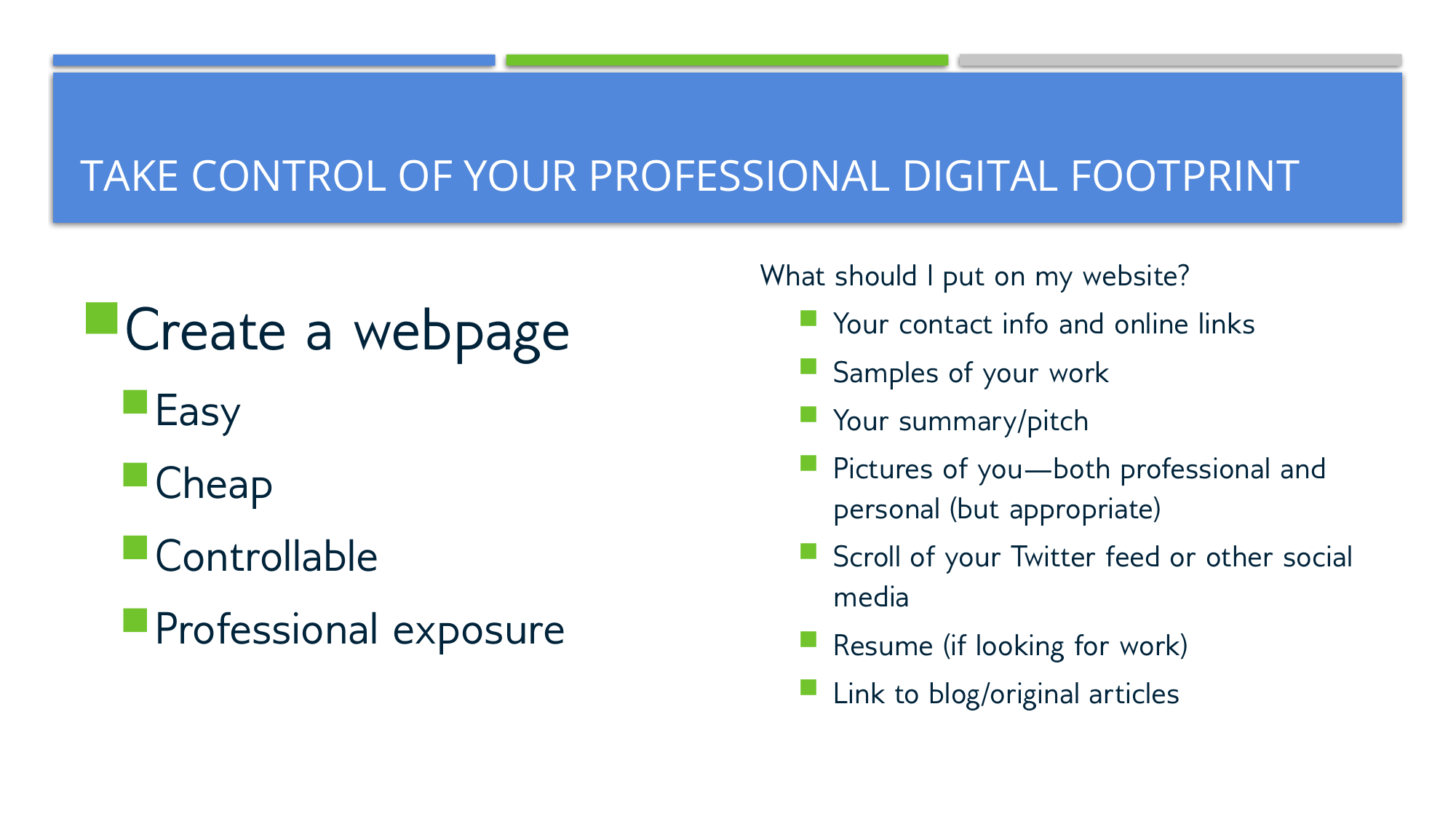

# Take control of your Professional digital footprint

Create a webpage
Easy
Cheap
Controllable
Professional exposure

What should I put on my website?
Your contact info and online links
Samples of your work
Your summary/pitch
Pictures of you—both professional and personal (but appropriate)
Scroll of your Twitter feed or other social media
Resume (if looking for work)
Link to blog/original articles